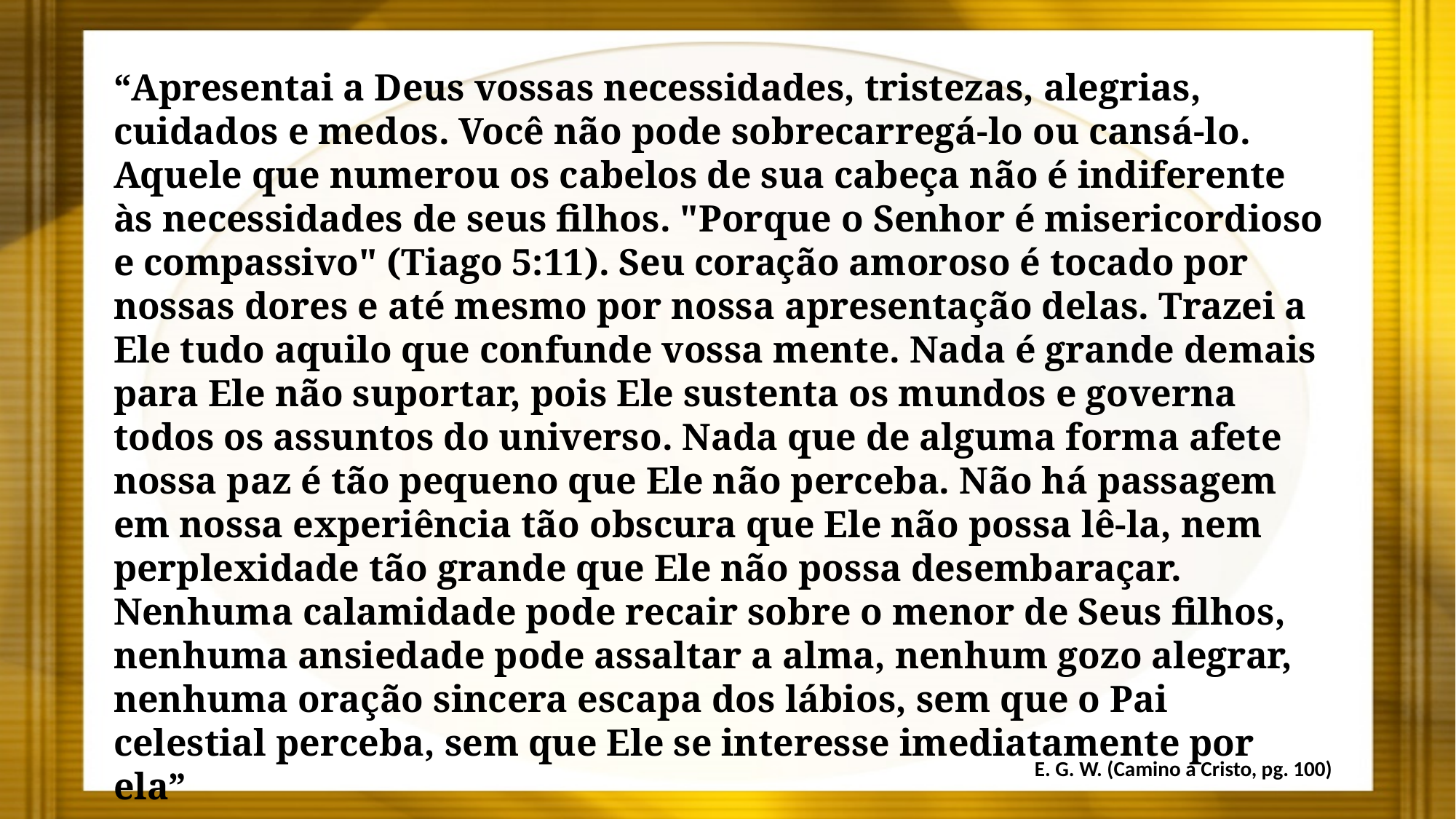

“Apresentai a Deus vossas necessidades, tristezas, alegrias, cuidados e medos. Você não pode sobrecarregá-lo ou cansá-lo. Aquele que numerou os cabelos de sua cabeça não é indiferente às necessidades de seus filhos. "Porque o Senhor é misericordioso e compassivo" (Tiago 5:11). Seu coração amoroso é tocado por nossas dores e até mesmo por nossa apresentação delas. Trazei a Ele tudo aquilo que confunde vossa mente. Nada é grande demais para Ele não suportar, pois Ele sustenta os mundos e governa todos os assuntos do universo. Nada que de alguma forma afete nossa paz é tão pequeno que Ele não perceba. Não há passagem em nossa experiência tão obscura que Ele não possa lê-la, nem perplexidade tão grande que Ele não possa desembaraçar. Nenhuma calamidade pode recair sobre o menor de Seus filhos, nenhuma ansiedade pode assaltar a alma, nenhum gozo alegrar, nenhuma oração sincera escapa dos lábios, sem que o Pai celestial perceba, sem que Ele se interesse imediatamente por ela”
E. G. W. (Camino a Cristo, pg. 100)